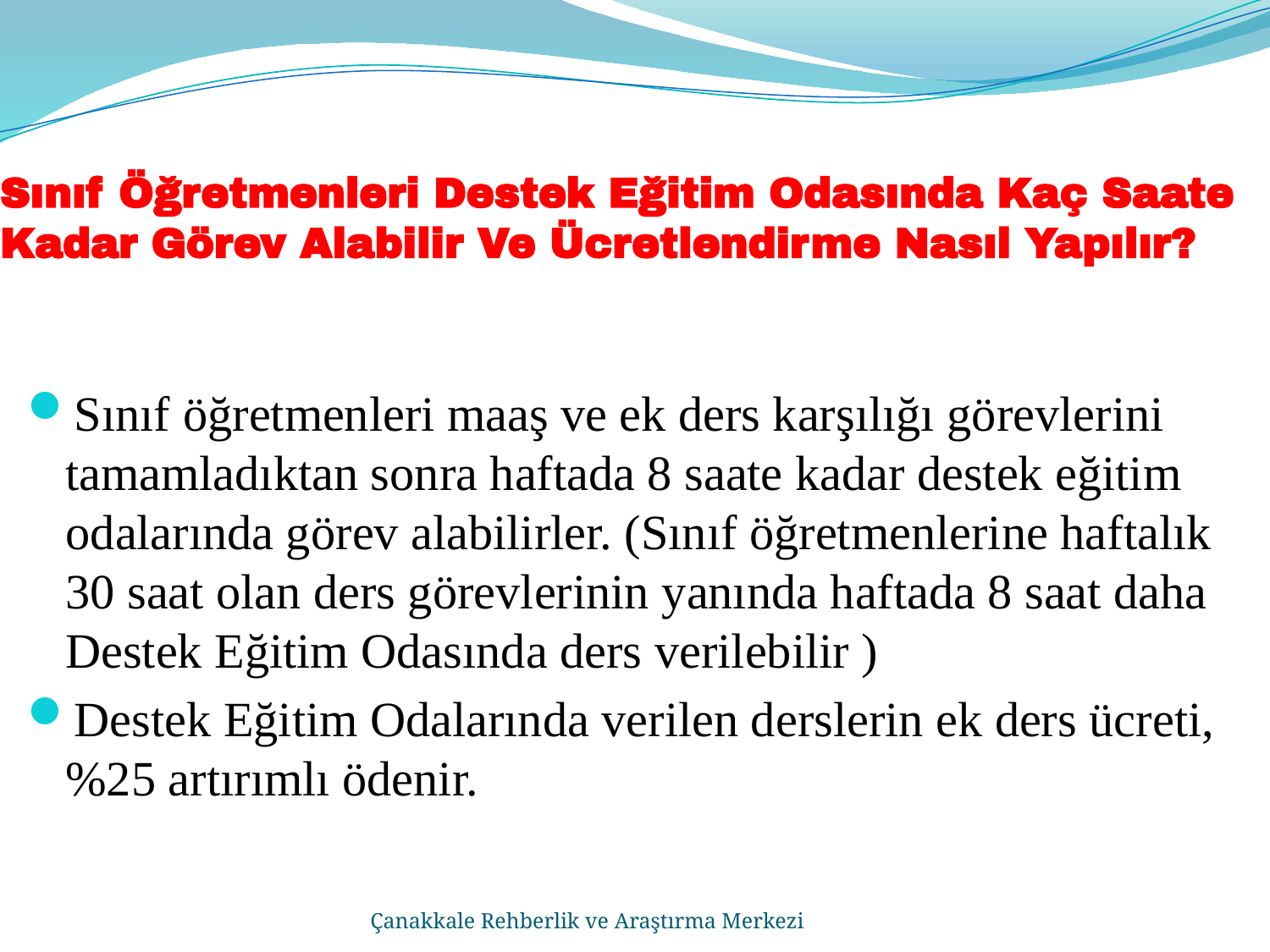

# Sınıf Öğretmenleri Destek Eğitim Odasında Kaç Saate Kadar Görev Alabilir Ve Ücretlendirme Nasıl Yapılır?
Sınıf öğretmenleri maaş ve ek ders karşılığı görevlerini tamamladıktan sonra haftada 8 saate kadar destek eğitim odalarında görev alabilirler. (Sınıf öğretmenlerine haftalık 30 saat olan ders görevlerinin yanında haftada 8 saat daha Destek Eğitim Odasında ders verilebilir )
Destek Eğitim Odalarında verilen derslerin ek ders ücreti, %25 artırımlı ödenir.
Çanakkale Rehberlik ve Araştırma Merkezi